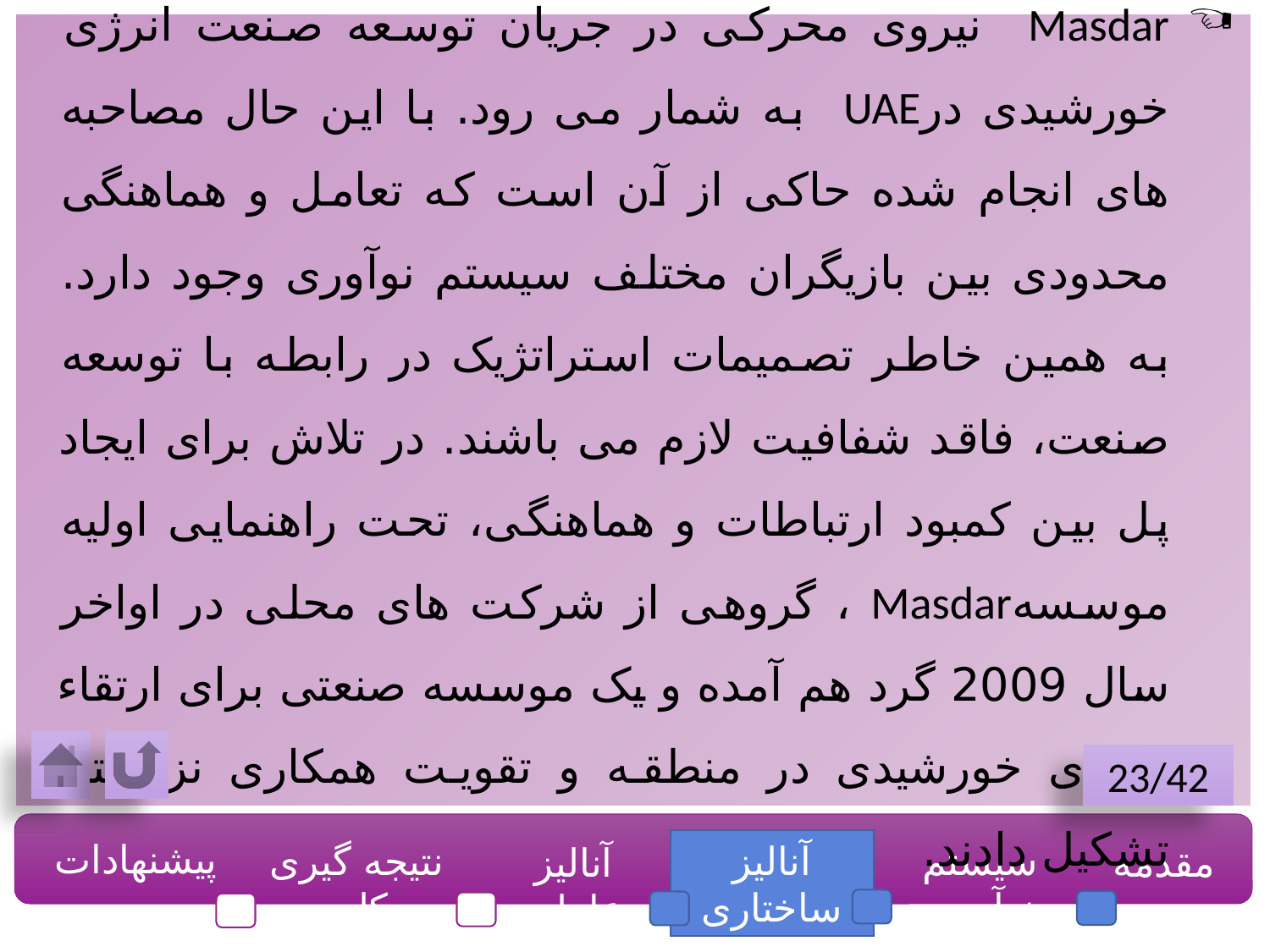

شبکه ها
Masdar  نیروی محرکی در جریان توسعه صنعت انرژی خورشیدی درUAE  به شمار می رود. با این حال مصاحبه های انجام شده حاکی از آن است که تعامل و هماهنگی محدودی بین بازیگران مختلف سیستم نوآوری وجود دارد. به همین خاطر تصمیمات استراتژیک در رابطه با توسعه صنعت، فاقد شفافیت لازم می باشند. در تلاش برای ایجاد پل بین کمبود ارتباطات و هماهنگی، تحت راهنمایی اولیه موسسهMasdar ، گروهی از شرکت های محلی در اواخر سال 2009 گرد هم آمده و یک موسسه صنعتی برای ارتقاء انرژی خورشیدی در منطقه و تقویت همکاری نزدیکتر تشکیل دادند.

23/42

پیشنهادات
نتیجه گیری کلی
آنالیز ساختاری
سیستم نوآوری
مقدمه
آنالیز عاملی